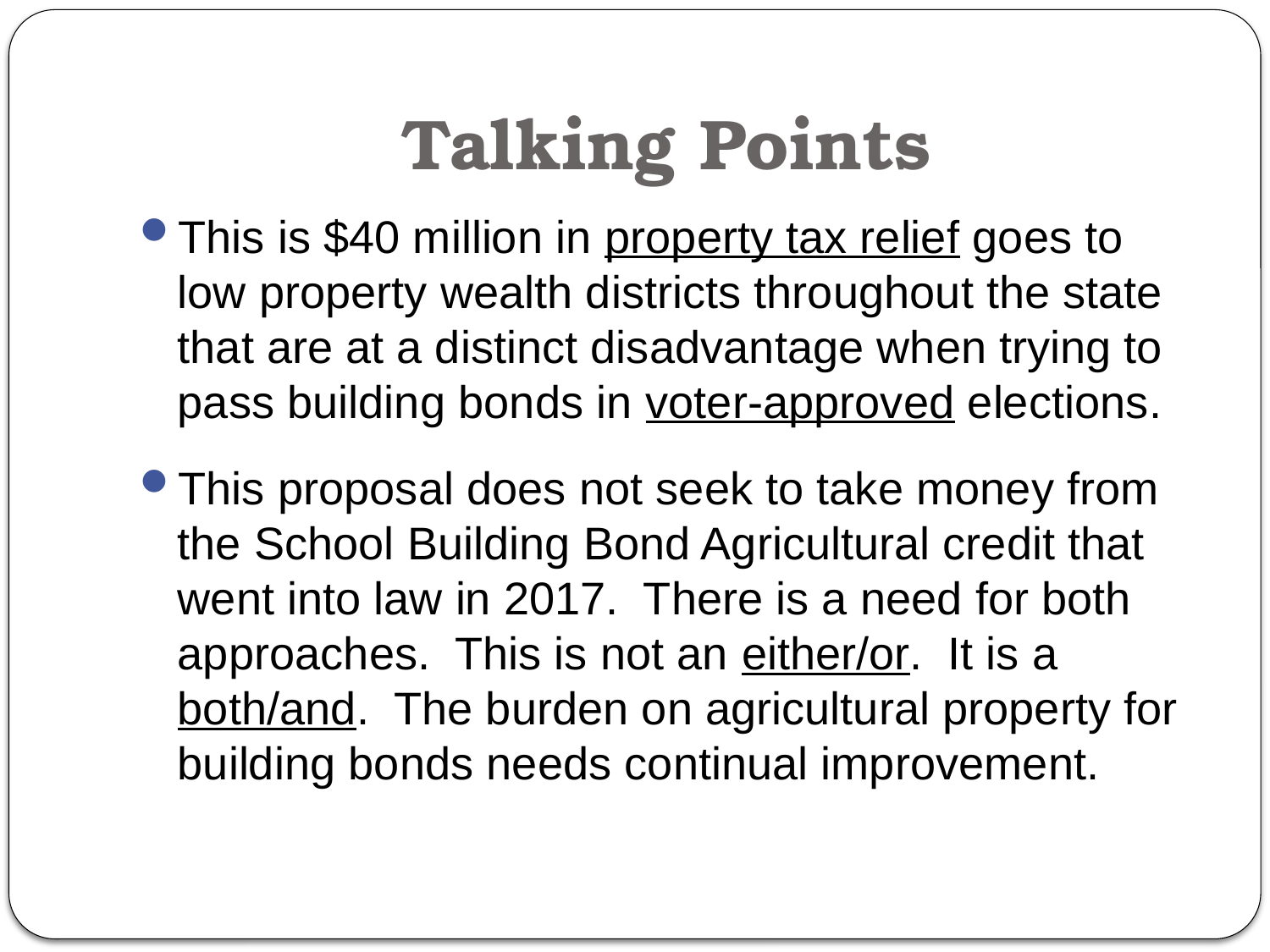

# Talking Points
This is $40 million in property tax relief goes to low property wealth districts throughout the state that are at a distinct disadvantage when trying to pass building bonds in voter-approved elections.
This proposal does not seek to take money from the School Building Bond Agricultural credit that went into law in 2017.  There is a need for both approaches.  This is not an either/or.  It is a both/and.  The burden on agricultural property for building bonds needs continual improvement.